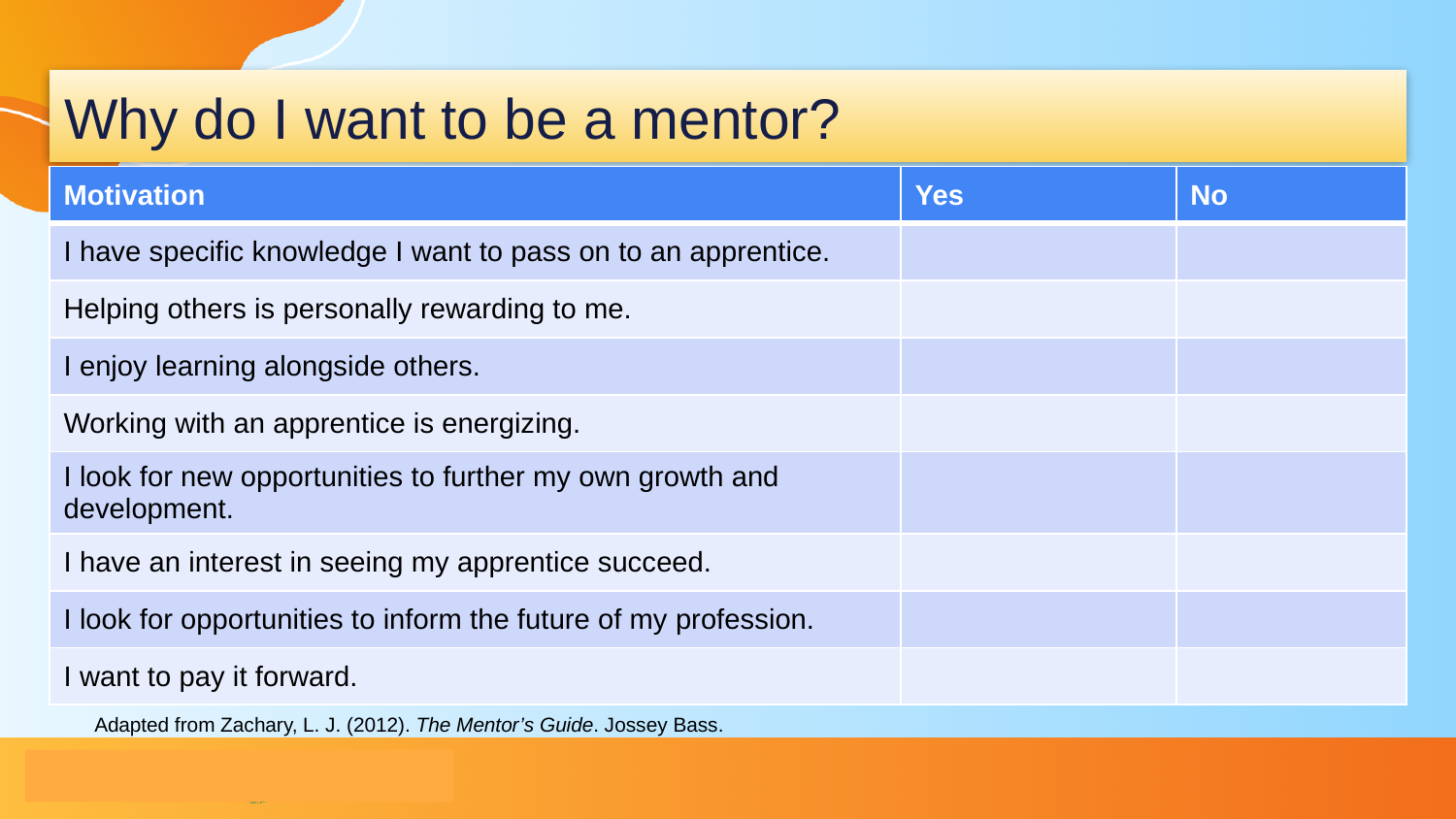

# Why do I want to be a mentor?
| Motivation | Yes | No |
| --- | --- | --- |
| I have specific knowledge I want to pass on to an apprentice. |  |  |
| Helping others is personally rewarding to me. |  |  |
| I enjoy learning alongside others. |  |  |
| Working with an apprentice is energizing. |  |  |
| I look for new opportunities to further my own growth and development. |  |  |
| I have an interest in seeing my apprentice succeed. |  |  |
| I look for opportunities to inform the future of my profession. |  |  |
| I want to pay it forward. |  |  |
Adapted from Zachary, L. J. (2012). The Mentor’s Guide. Jossey Bass.